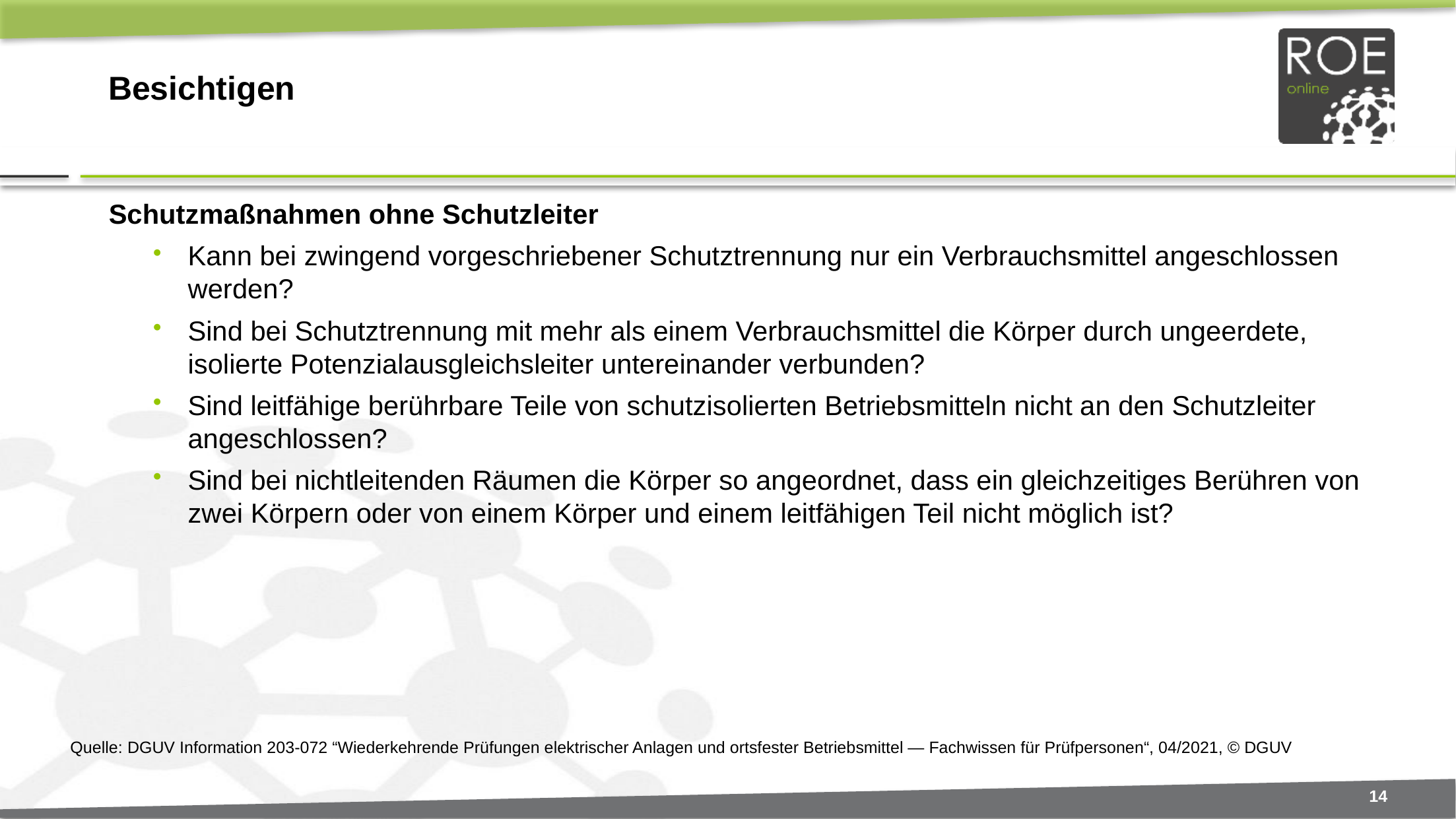

# Besichtigen
Schutzmaßnahmen ohne Schutzleiter
Kann bei zwingend vorgeschriebener Schutztrennung nur ein Verbrauchsmittel angeschlossen werden?
Sind bei Schutztrennung mit mehr als einem Verbrauchsmittel die Körper durch ungeerdete, isolierte Potenzialausgleichsleiter untereinander verbunden?
Sind leitfähige berührbare Teile von schutzisolierten Betriebsmitteln nicht an den Schutzleiter angeschlossen?
Sind bei nichtleitenden Räumen die Körper so angeordnet, dass ein gleichzeitiges Berühren von zwei Körpern oder von einem Körper und einem leitfähigen Teil nicht möglich ist?
Quelle: DGUV Information 203-072 “Wiederkehrende Prüfungen elektrischer Anlagen und ortsfester Betriebsmittel — Fachwissen für Prüfpersonen“, 04/2021, © DGUV
14